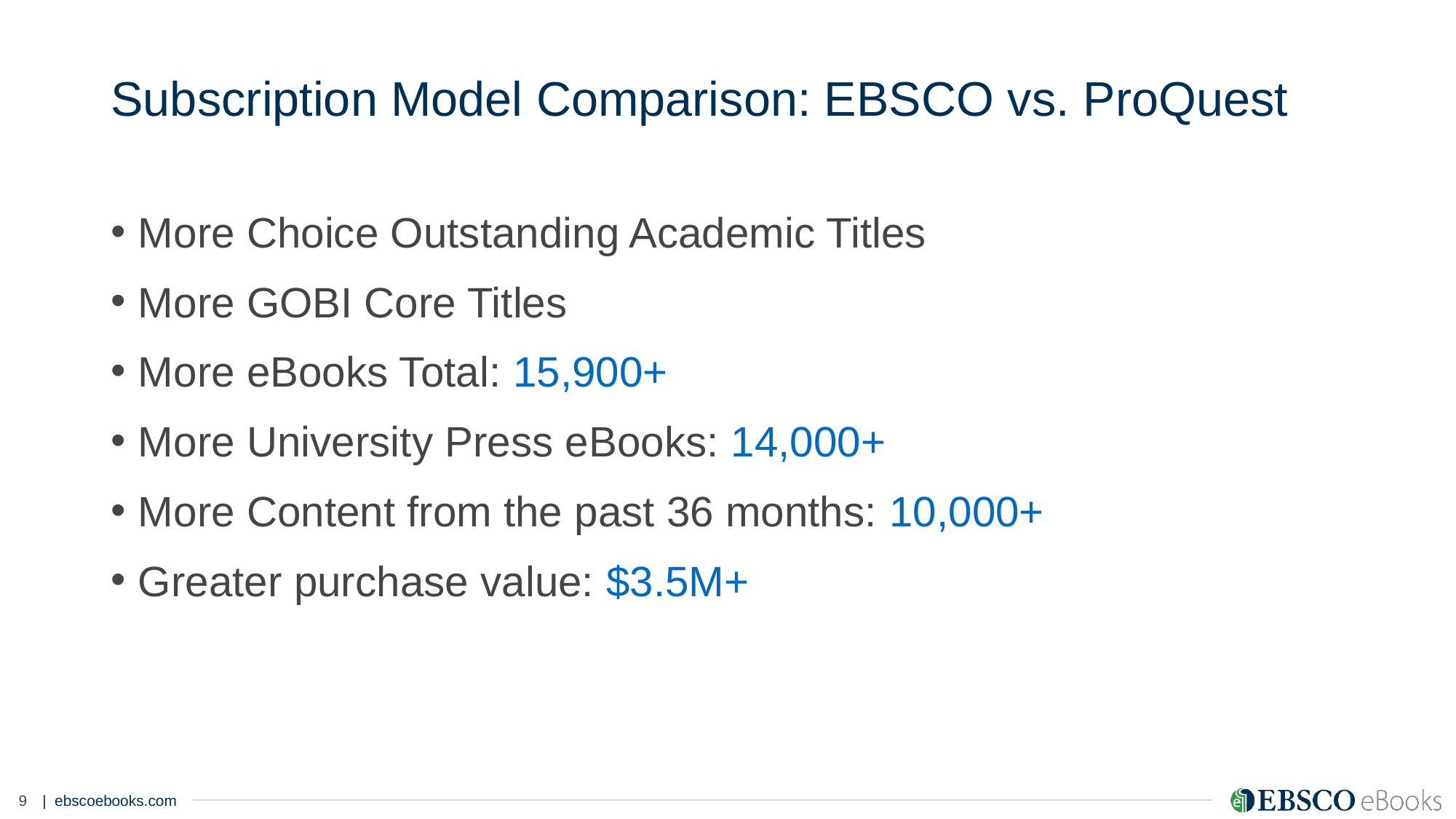

# Subscription Model Comparison: EBSCO vs. ProQuest
More Choice Outstanding Academic Titles
More GOBI Core Titles
More eBooks Total: 15,900+
More University Press eBooks: 14,000+
More Content from the past 36 months: 10,000+
Greater purchase value: $3.5M+